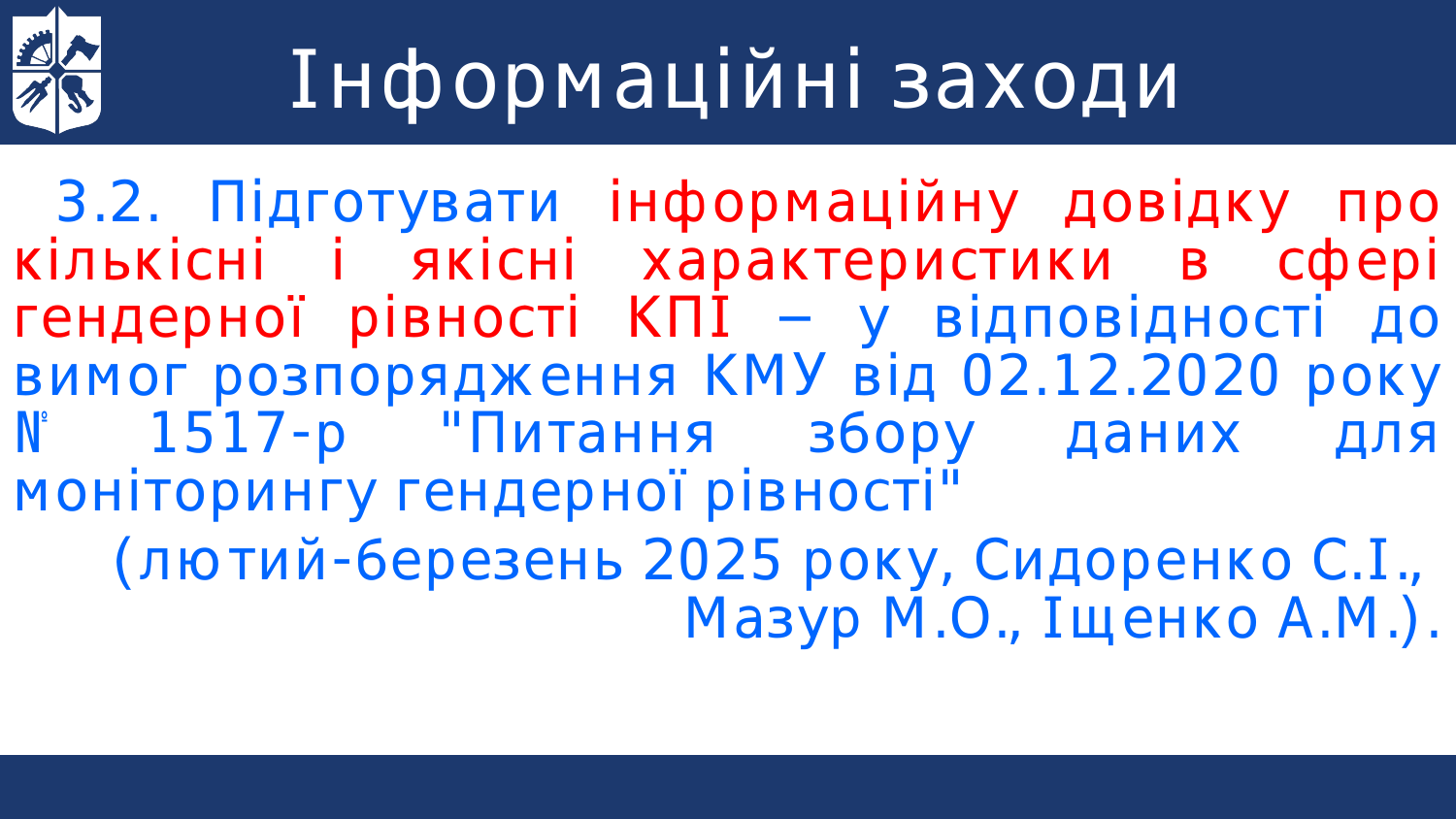

Інформаційні заходи
3.2. Підготувати інформаційну довідку про кількісні і якісні характеристики в сфері гендерної рівності КПІ – у відповідності до вимог розпорядження КМУ від 02.12.2020 року № 1517-р "Питання збору даних для моніторингу гендерної рівності"
(лютий-березень 2025 року, Сидоренко С.І.,
Мазур М.О., Іщенко А.М.).